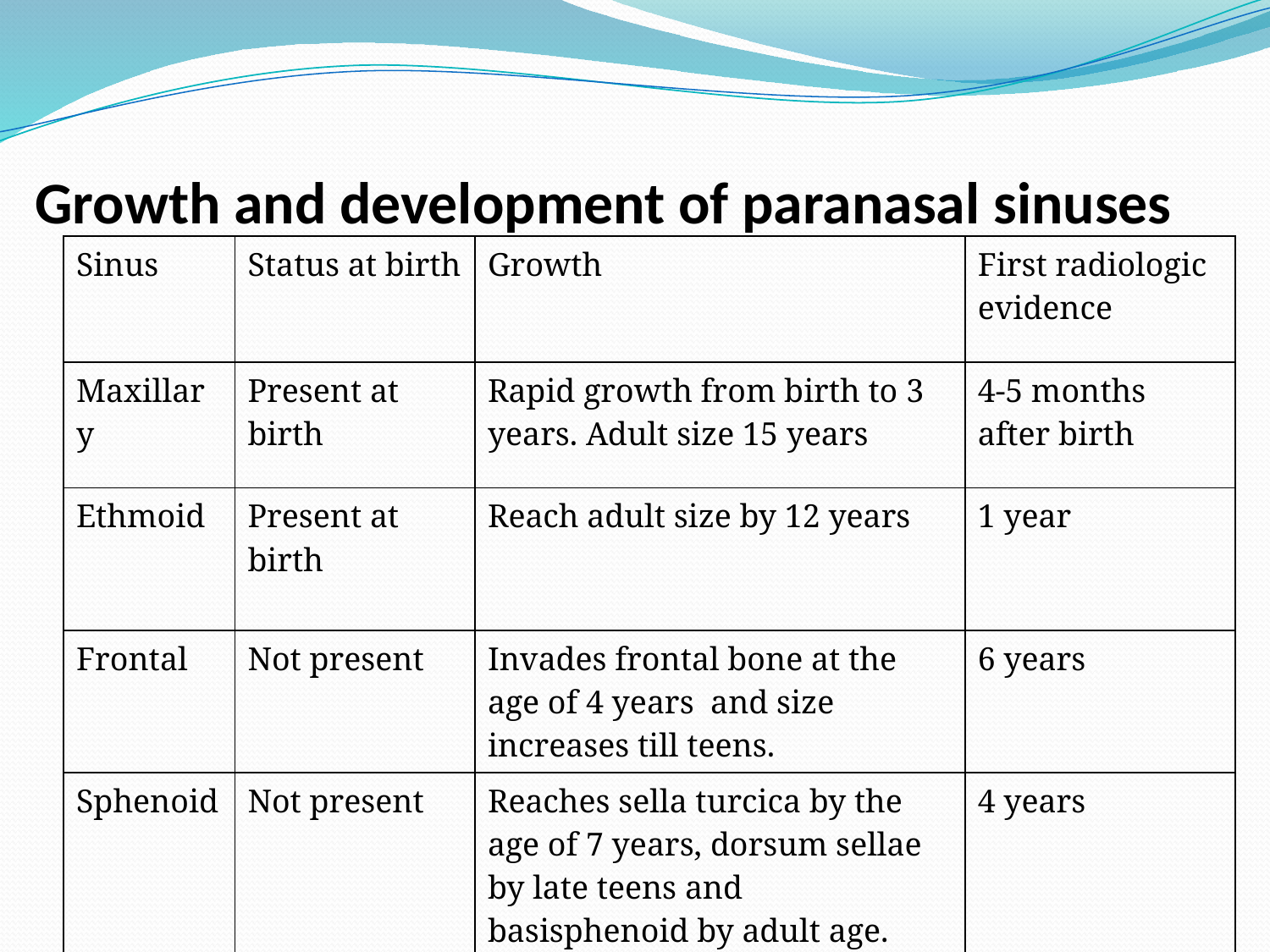

# Growth and development of paranasal sinuses
| Sinus | Status at birth | Growth | First radiologic evidence |
| --- | --- | --- | --- |
| Maxillary | Present at birth | Rapid growth from birth to 3 years. Adult size 15 years | 4-5 months after birth |
| Ethmoid | Present at birth | Reach adult size by 12 years | 1 year |
| Frontal | Not present | Invades frontal bone at the age of 4 years and size increases till teens. | 6 years |
| Sphenoid | Not present | Reaches sella turcica by the age of 7 years, dorsum sellae by late teens and basisphenoid by adult age. Adult size – 15 years. | 4 years |